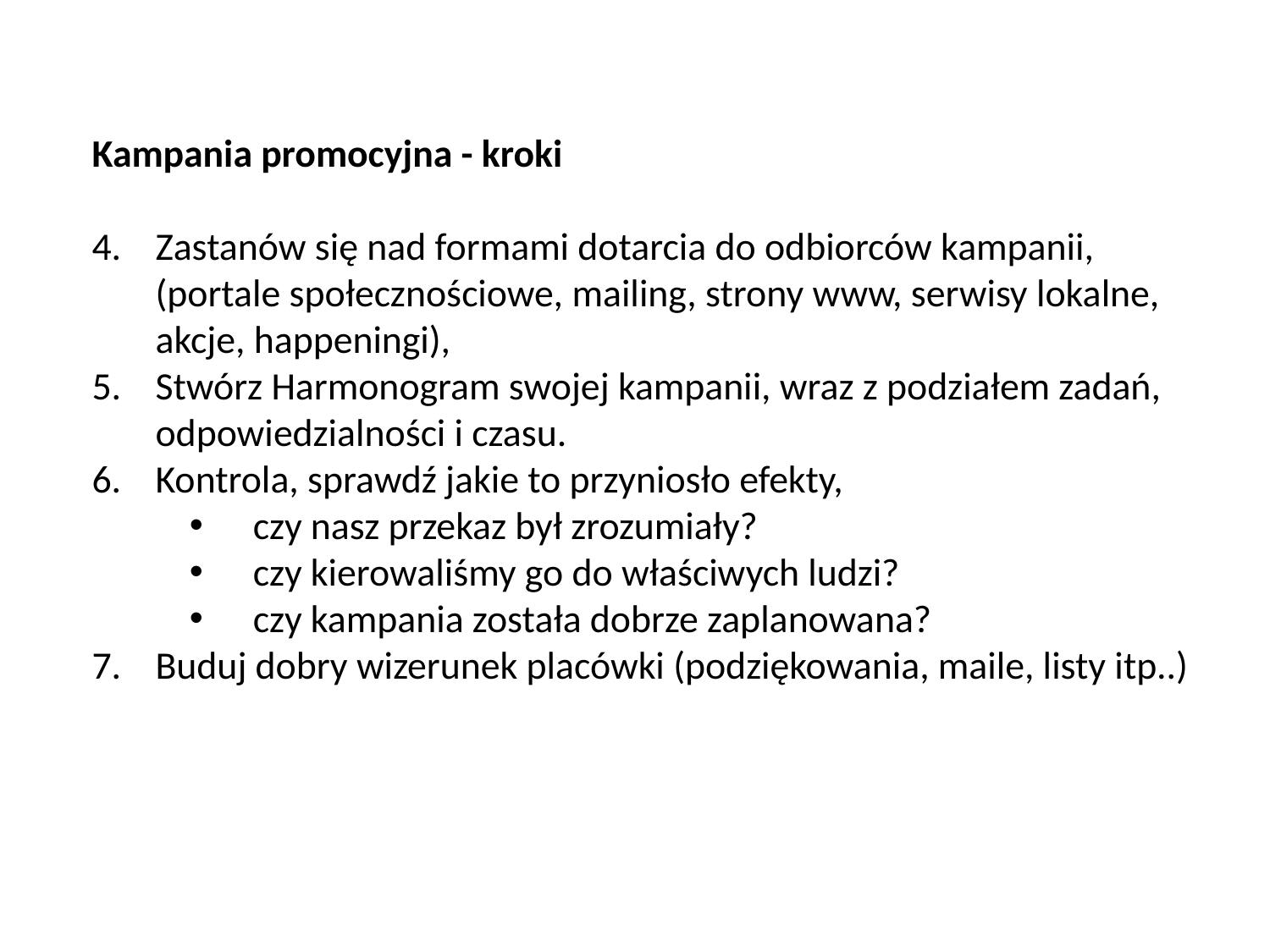

Kampania promocyjna - kroki

Zastanów się nad formami dotarcia do odbiorców kampanii, (portale społecznościowe, mailing, strony www, serwisy lokalne, akcje, happeningi),
Stwórz Harmonogram swojej kampanii, wraz z podziałem zadań, odpowiedzialności i czasu.
Kontrola, sprawdź jakie to przyniosło efekty,
czy nasz przekaz był zrozumiały?
czy kierowaliśmy go do właściwych ludzi?
czy kampania została dobrze zaplanowana?
Buduj dobry wizerunek placówki (podziękowania, maile, listy itp..)